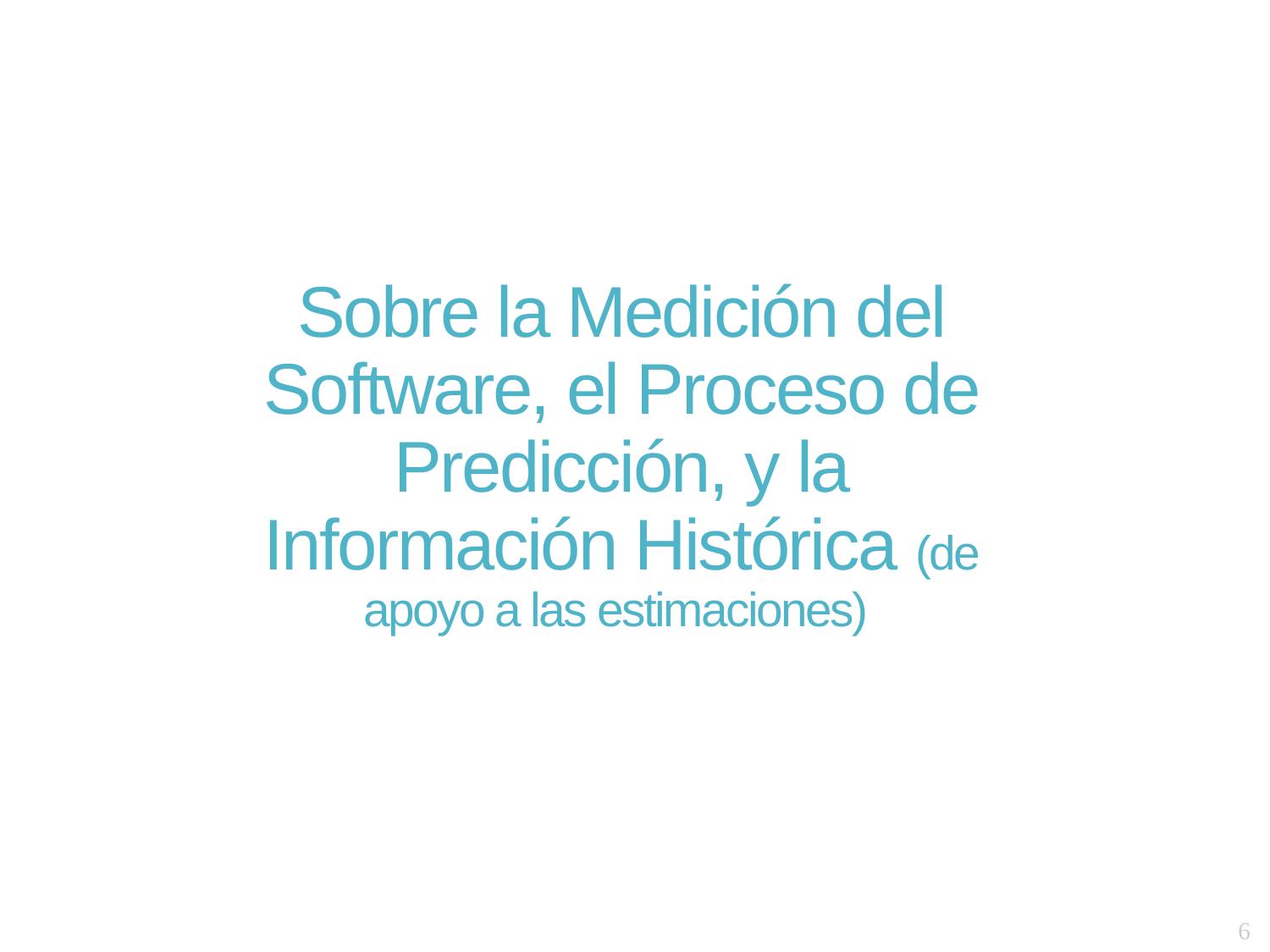

# Sobre la Medición del Software, el Proceso de Predicción, y la Información Histórica (de apoyo a las estimaciones)
6